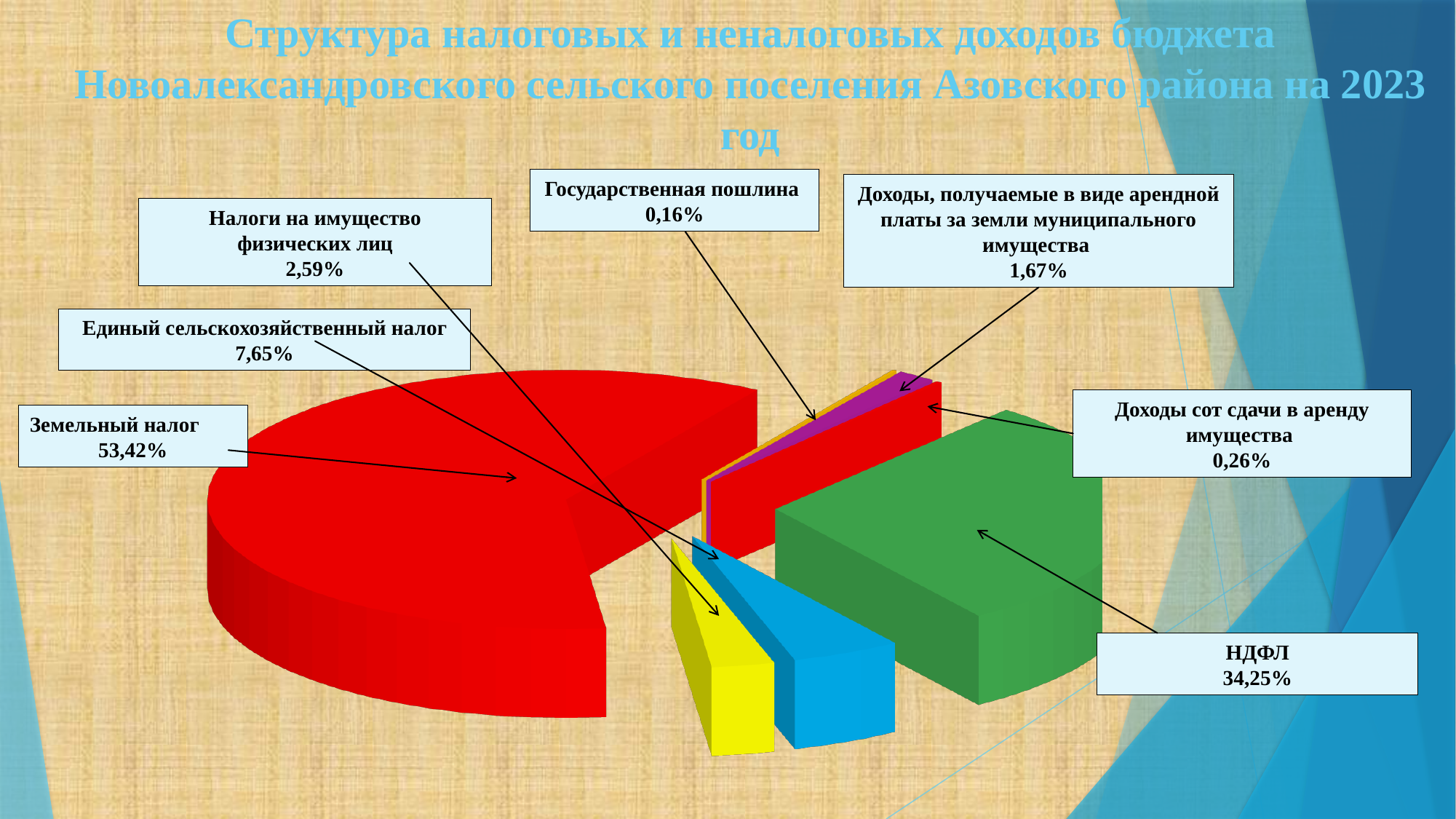

Структура налоговых и неналоговых доходов бюджета Новоалександровского сельского поселения Азовского района на 2023 год
Государственная пошлина
0,16%
Доходы, получаемые в виде арендной платы за земли муниципального имущества
1,67%
Налоги на имущество физических лиц
2,59%

[unsupported chart]

Единый сельскохозяйственный налог
7,65%
Доходы сот сдачи в аренду имущества
0,26%
Земельный налог        53,42%
НДФЛ
34,25%